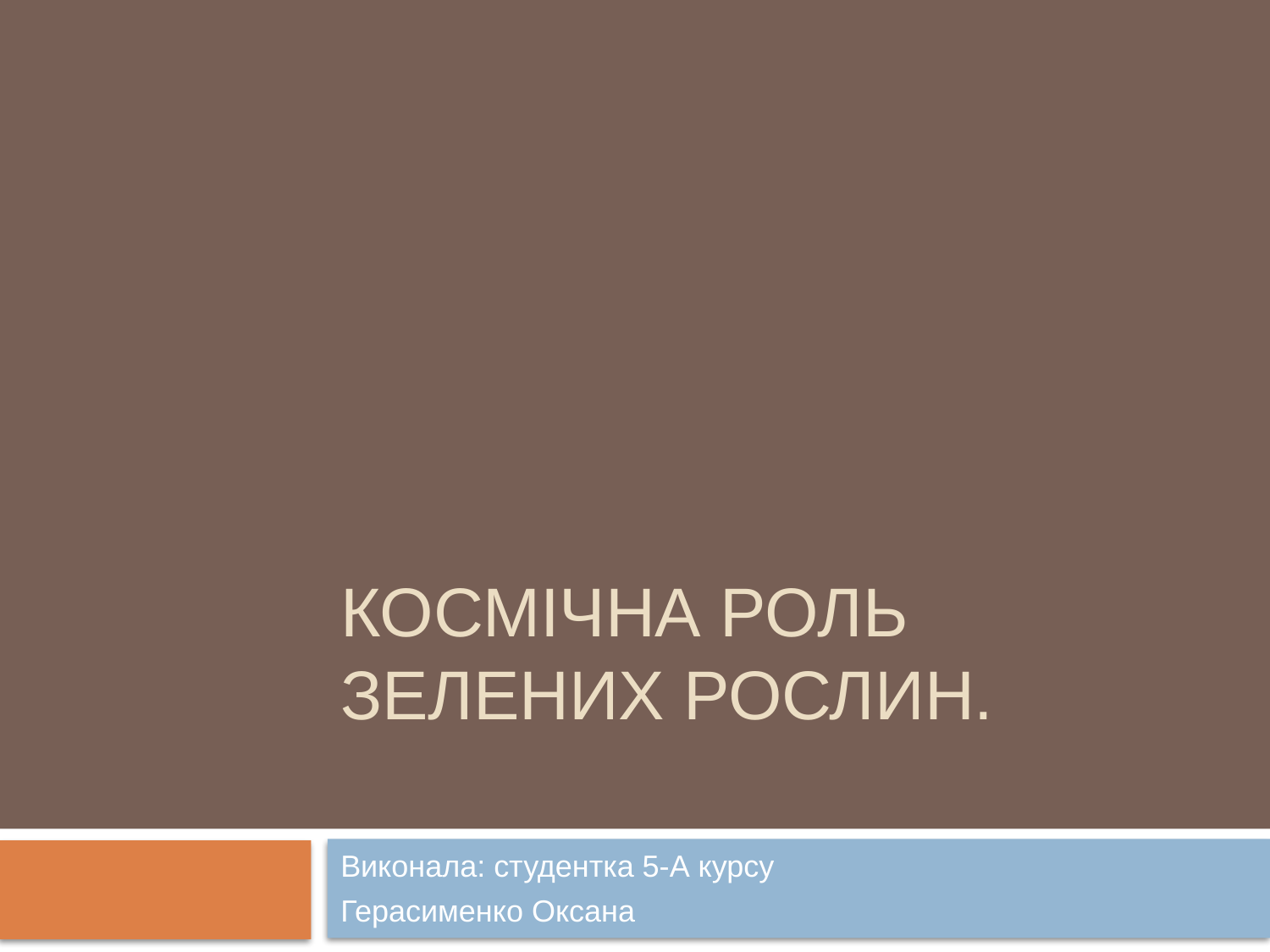

# Космічна роль зелених рослин.
Виконала: студентка 5-А курсу
Герасименко Оксана